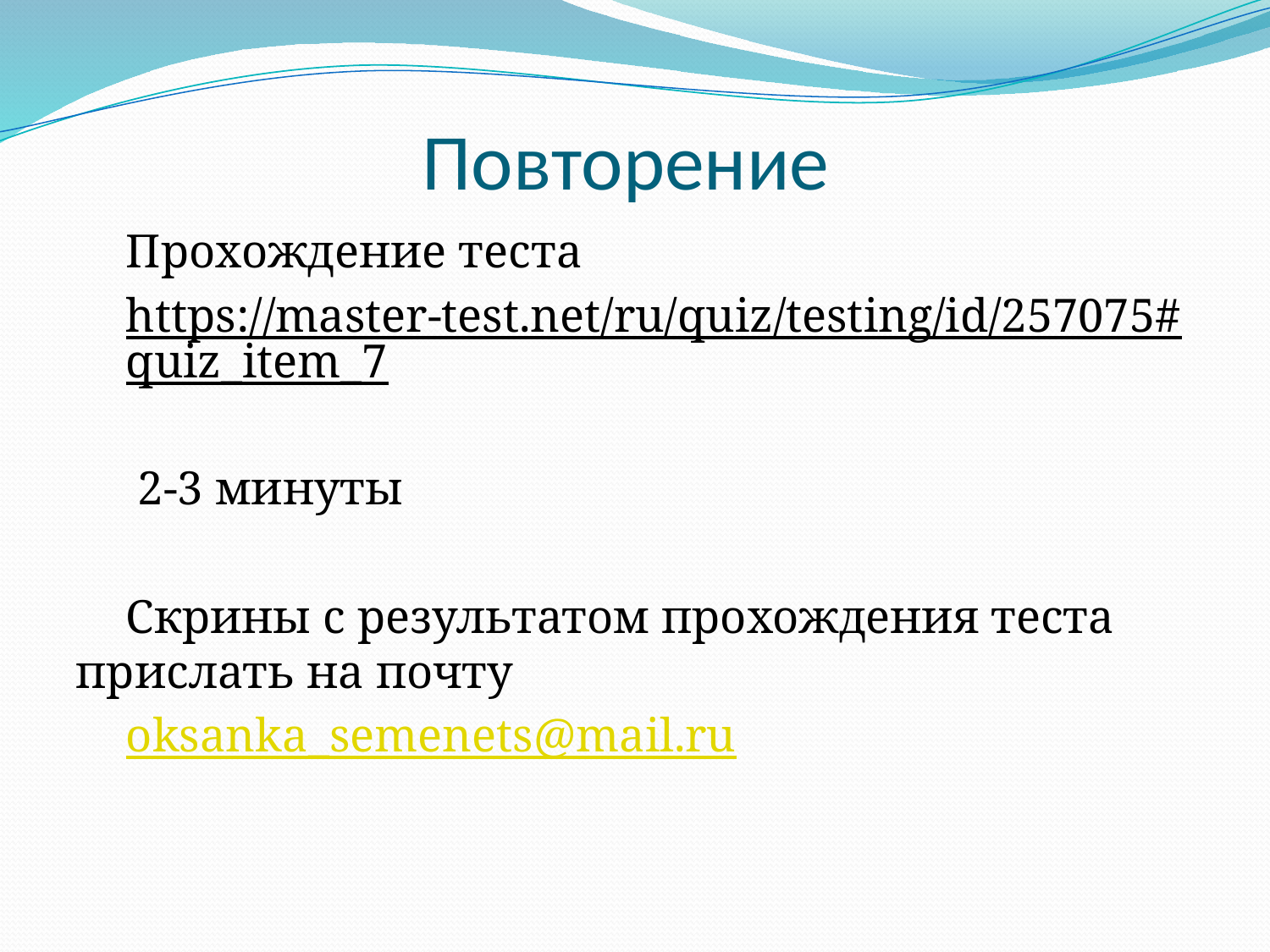

# Повторение
Прохождение теста
https://master-test.net/ru/quiz/testing/id/257075#quiz_item_7
 2-3 минуты

Скрины с результатом прохождения теста  прислать на почту
oksanka_semenets@mail.ru